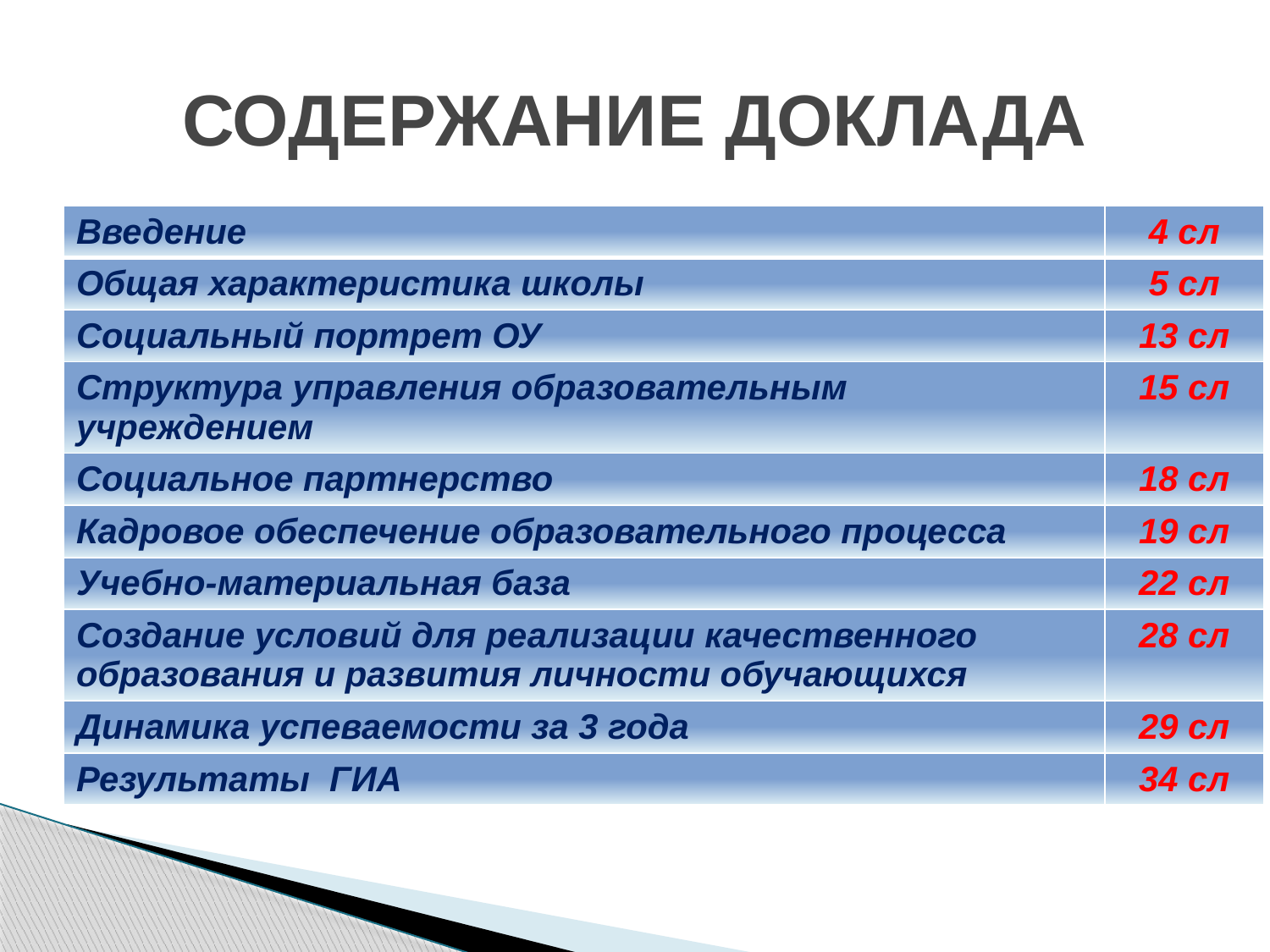

# СОДЕРЖАНИЕ ДОКЛАДА
| Введение | 4 сл |
| --- | --- |
| Общая характеристика школы | 5 сл |
| Социальный портрет ОУ | 13 сл |
| Структура управления образовательным учреждением | 15 сл |
| Социальное партнерство | 18 сл |
| Кадровое обеспечение образовательного процесса | 19 сл |
| Учебно-материальная база | 22 сл |
| Создание условий для реализации качественного образования и развития личности обучающихся | 28 сл |
| Динамика успеваемости за 3 года | 29 сл |
| Результаты ГИА | 34 сл |